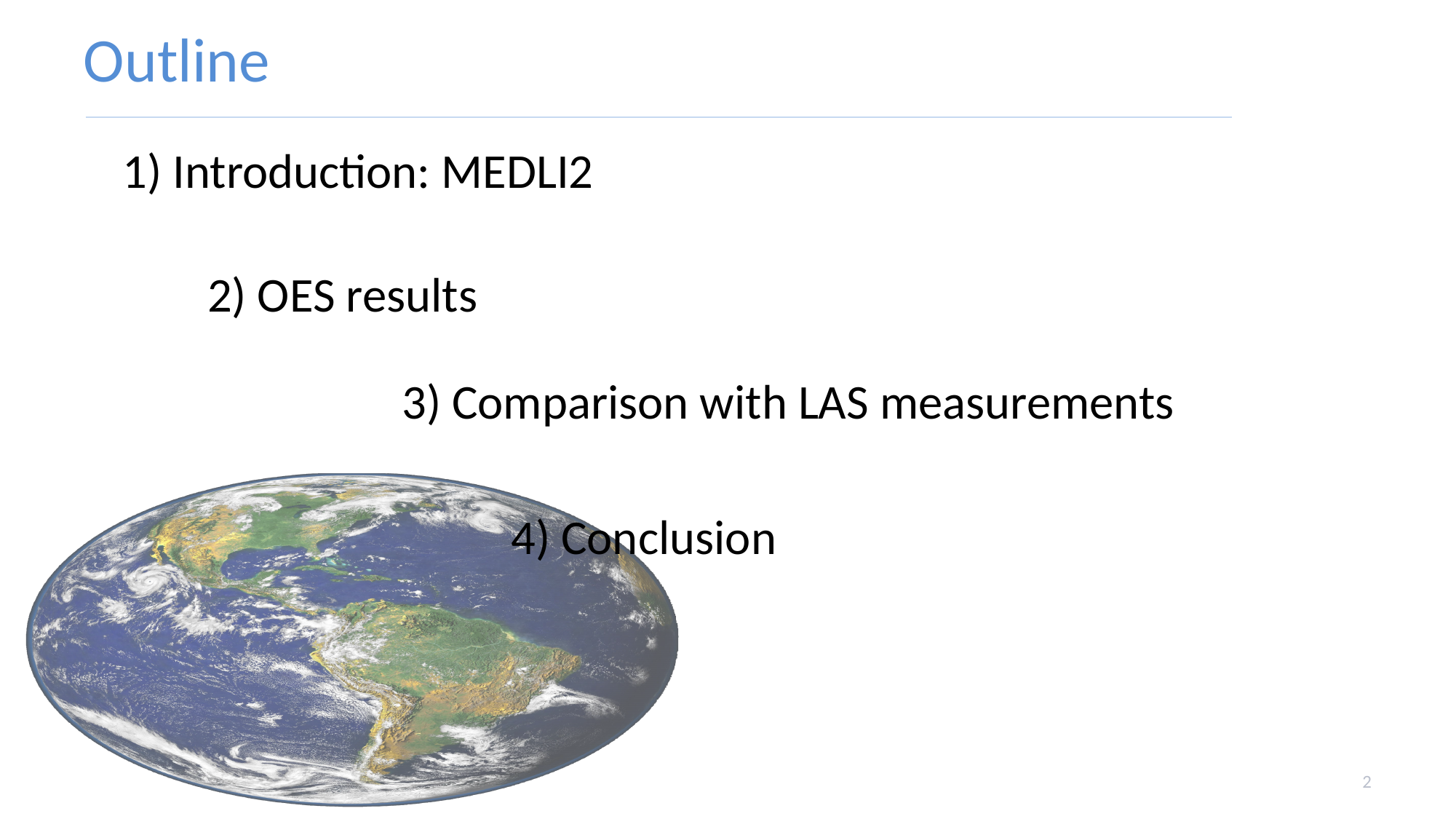

# Outline
1) Introduction: MEDLI2

2) OES results

	3) Comparison with LAS measurements

		4) Conclusion

2